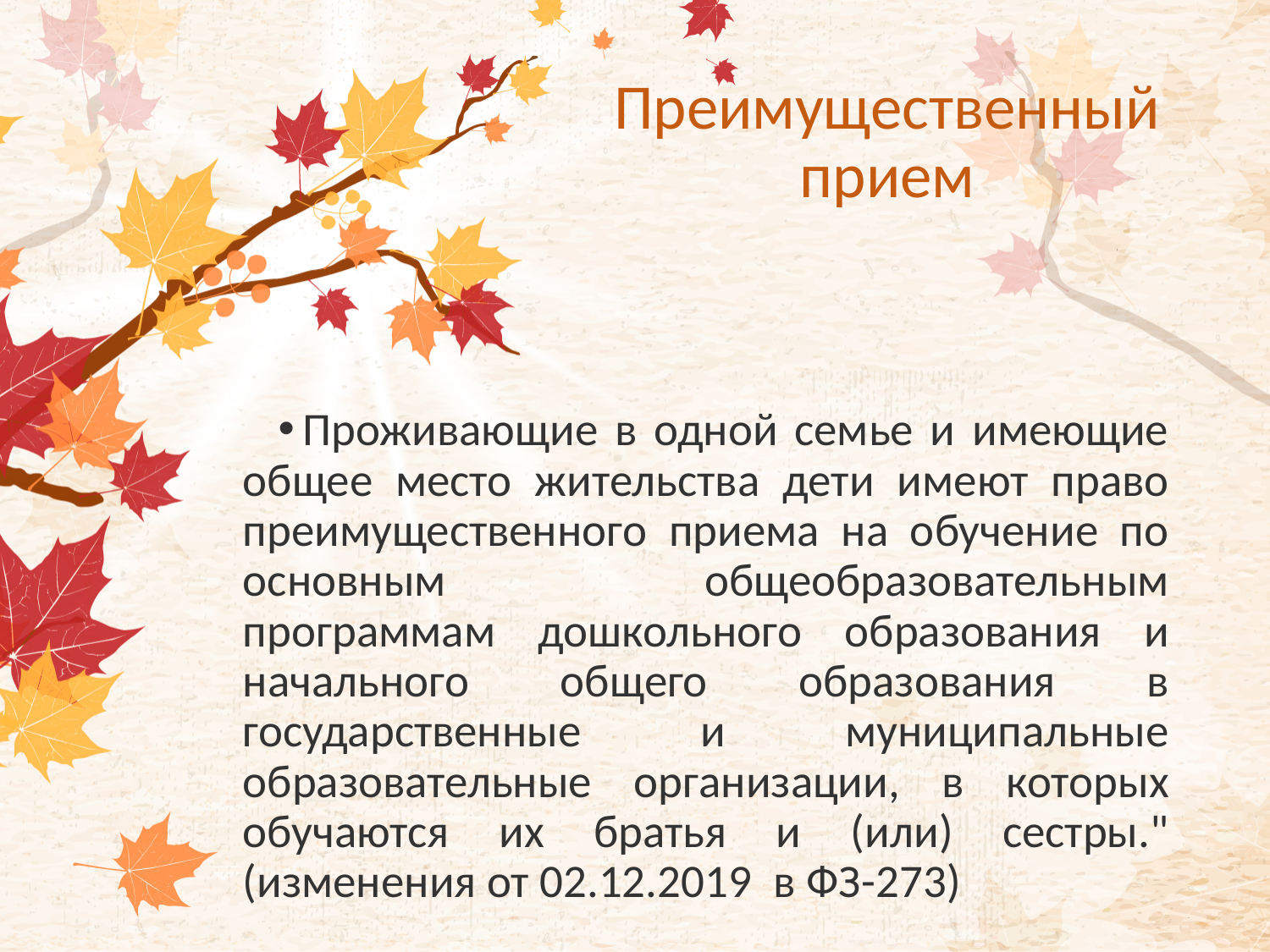

# Преимущественный прием
Проживающие в одной семье и имеющие общее место жительства дети имеют право преимущественного приема на обучение по основным общеобразовательным программам дошкольного образования и начального общего образования в государственные и муниципальные образовательные организации, в которых обучаются их братья и (или) сестры." (изменения от 02.12.2019  в ФЗ-273)